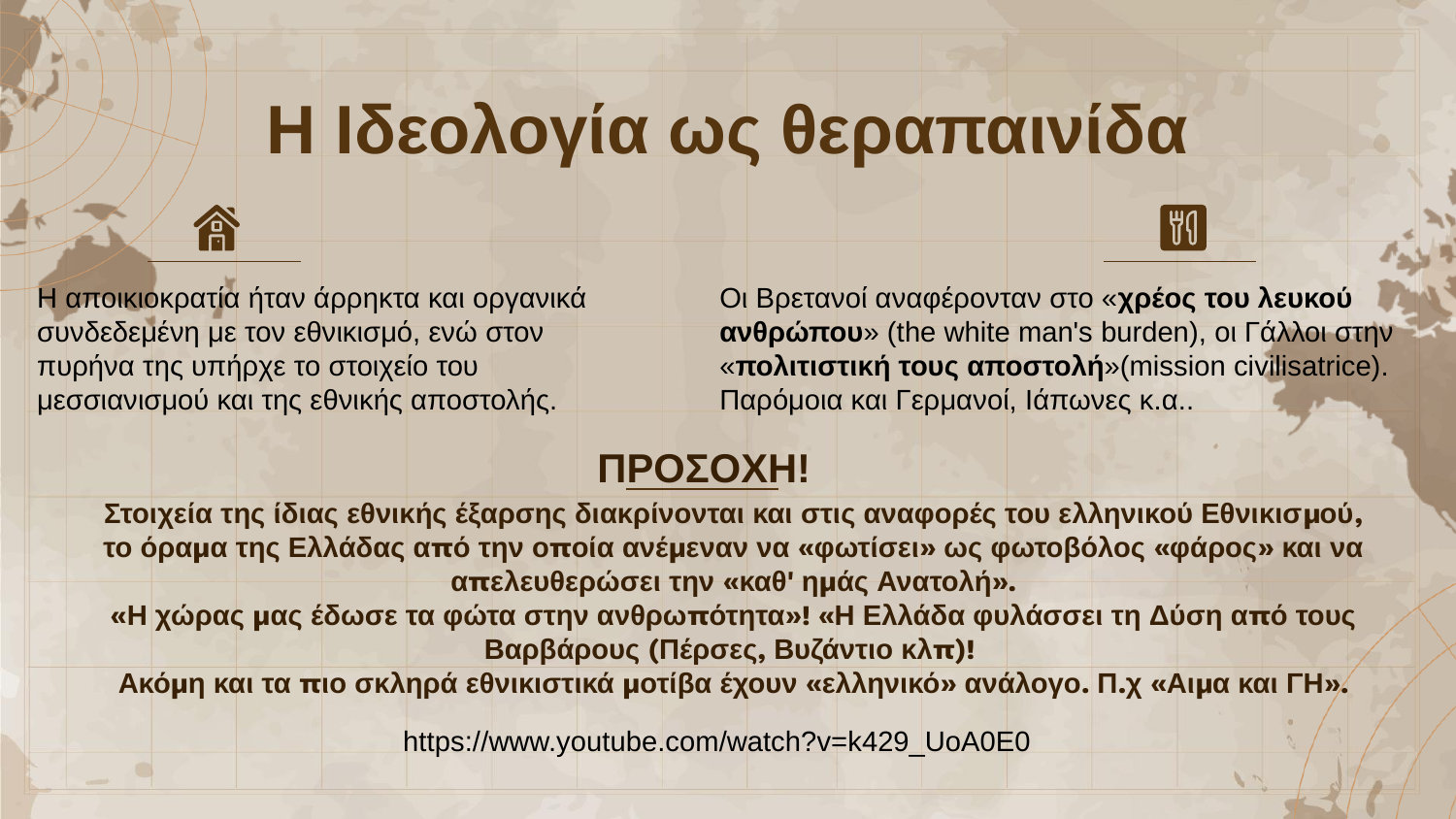

# Η Ιδεολογία ως θεραπαινίδα

Η αποικιοκρατία ήταν άρρηκτα και οργανικά συνδεδεμένη με τον εθνικισμό, ενώ στον πυρήνα της υπήρχε το στοιχείο του μεσσιανισμού και της εθνικής αποστολής.
Οι Βρετανοί αναφέρονταν στο «χρέος του λευκού ανθρώπου» (the white man's burden), οι Γάλλοι στην «πολιτιστική τους αποστολή»(mission civilisatrice).
Παρόμοια και Γερμανοί, Ιάπωνες κ.α..
ΠΡΟΣΟΧΗ!

Στοιχεία της ίδιας εθνικής έξαρσης διακρίνονται και στις αναφορές του ελληνικού Εθνικισμού, το όραμα της Ελλάδας από την οποία ανέμεναν να «φωτίσει» ως φωτοβόλος «φάρος» και να απελευθερώσει την «καθ' ημάς Ανατολή».
«Η χώρας μας έδωσε τα φώτα στην ανθρωπότητα»! «Η Ελλάδα φυλάσσει τη Δύση από τους Βαρβάρους (Πέρσες, Βυζάντιο κλπ)!
Ακόμη και τα πιο σκληρά εθνικιστικά μοτίβα έχουν «ελληνικό» ανάλογο. Π.χ «Αιμα και ΓΗ».

https://www.youtube.com/watch?v=k429_UoA0E0